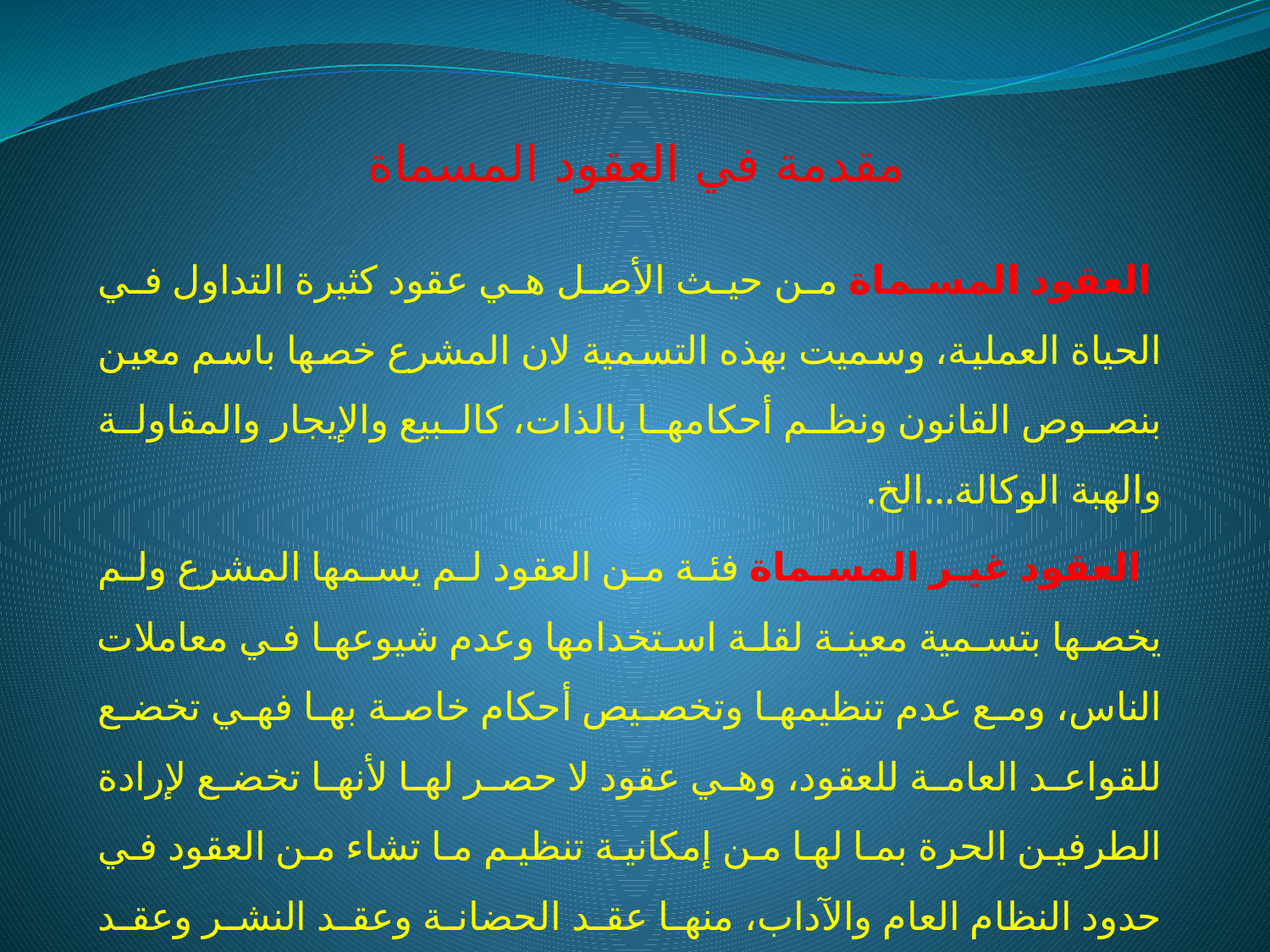

مقدمة في العقود المسماة
 العقود المسماة من حيث الأصل هي عقود كثيرة التداول في الحياة العملية، وسميت بهذه التسمية لان المشرع خصها باسم معين بنصوص القانون ونظم أحكامها بالذات، كالبيع والإيجار والمقاولة والهبة الوكالة...الخ.
  العقود غير المسماة فئة من العقود لم يسمها المشرع ولم يخصها بتسمية معينة لقلة استخدامها وعدم شيوعها في معاملات الناس، ومع عدم تنظيمها وتخصيص أحكام خاصة بها فهي تخضع للقواعد العامة للعقود، وهي عقود لا حصر لها لأنها تخضع لإرادة الطرفين الحرة بما لها من إمكانية تنظيم ما تشاء من العقود في حدود النظام العام والآداب، منها عقد الحضانة وعقد النشر وعقد خدمات المعلومات...وغيرها.